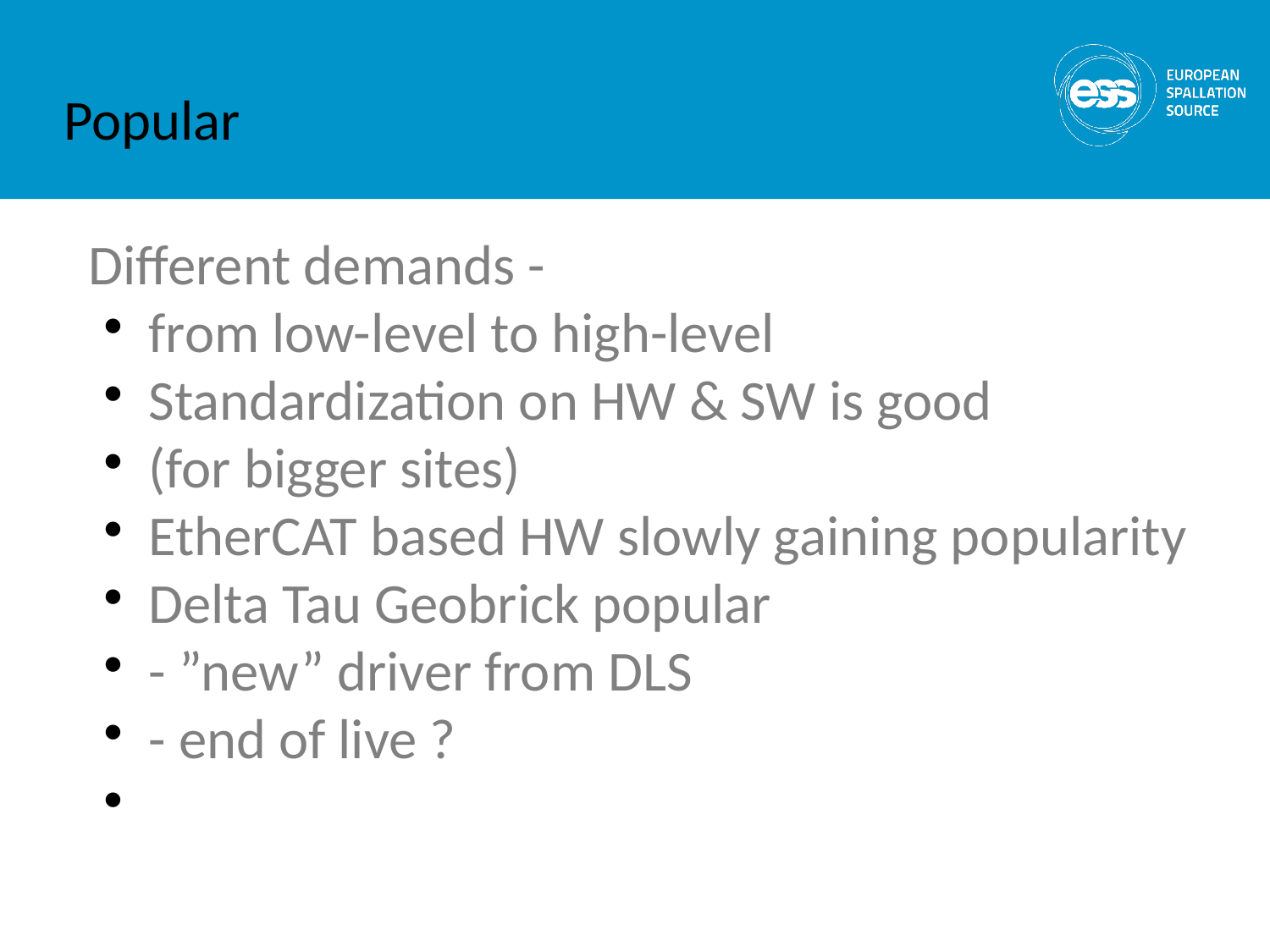

Popular
Different demands -
from low-level to high-level
Standardization on HW & SW is good
(for bigger sites)
EtherCAT based HW slowly gaining popularity
Delta Tau Geobrick popular
- ”new” driver from DLS
- end of live ?